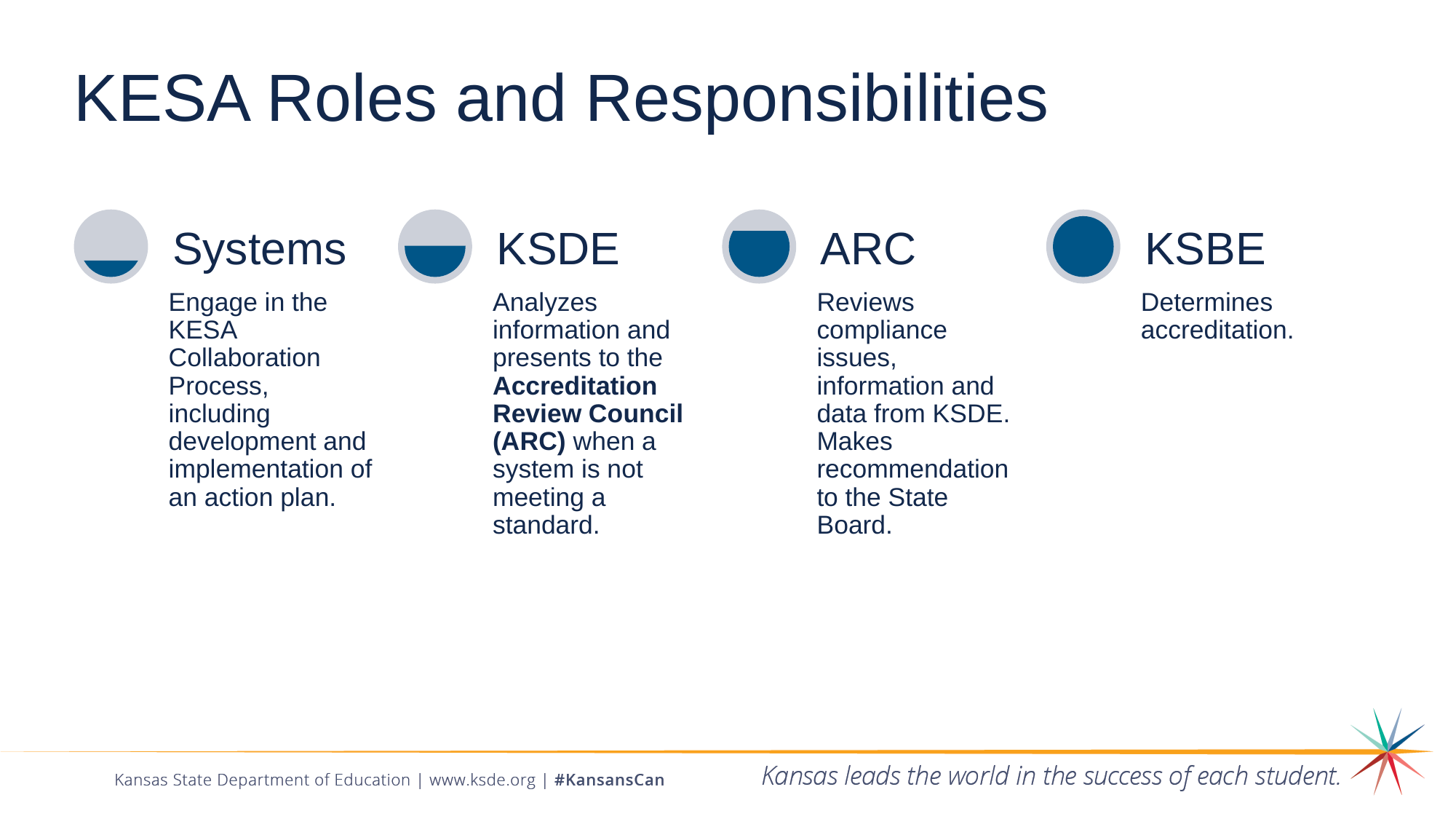

# KESA Roles and Responsibilities
Engage in the KESA Collaboration Process, including development and implementation of an action plan.
Systems
Analyzes information and presents to the Accreditation Review Council (ARC) when a system is not meeting a standard.
KSDE
Reviews compliance issues, information and data from KSDE. Makes recommendation to the State Board.
ARC
Determines accreditation.
KSBE